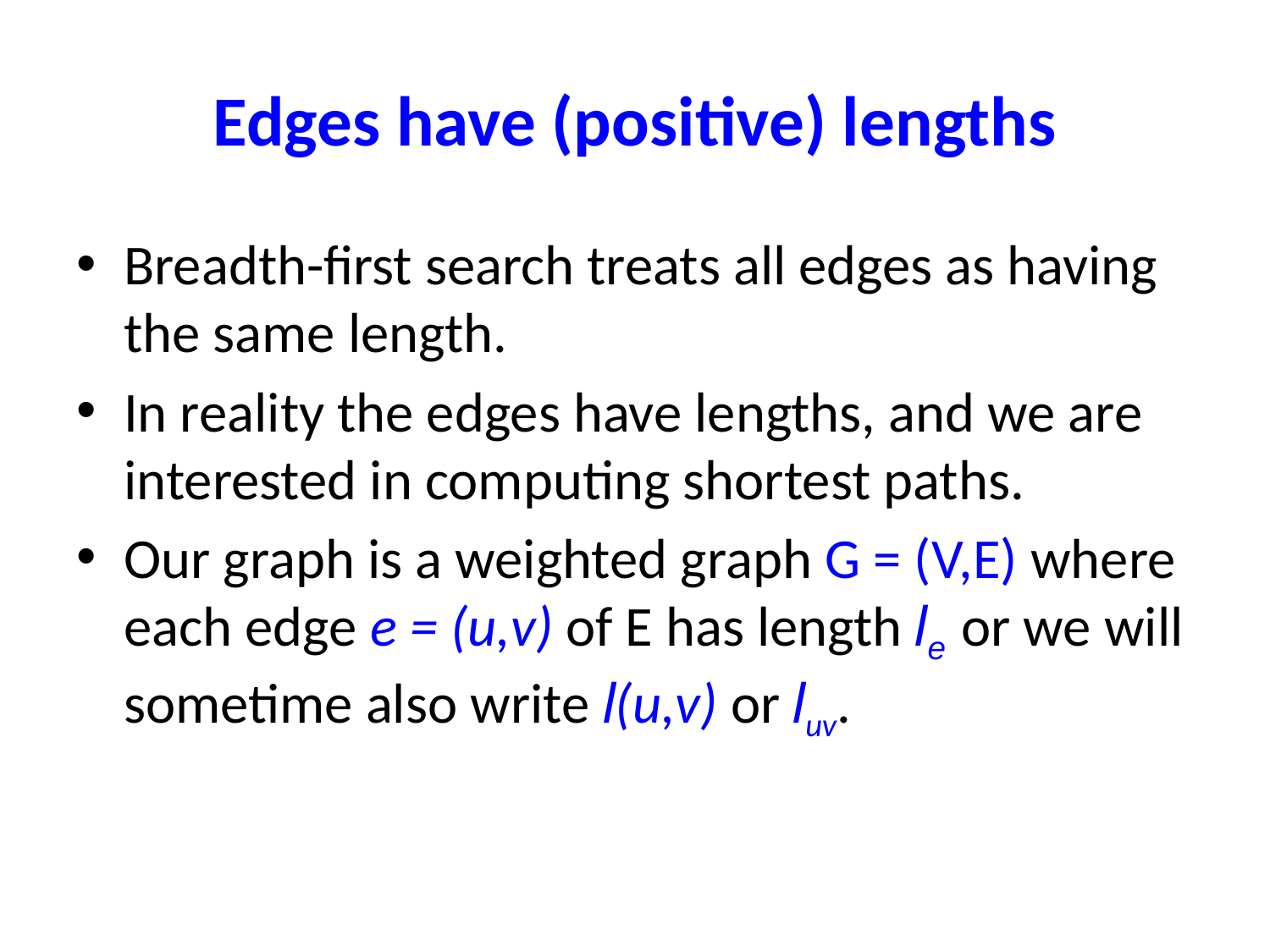

# Edges have (positive) lengths
Breadth-first search treats all edges as having the same length.
In reality the edges have lengths, and we are interested in computing shortest paths.
Our graph is a weighted graph G = (V,E) where each edge e = (u,v) of E has length le or we will sometime also write l(u,v) or luv.